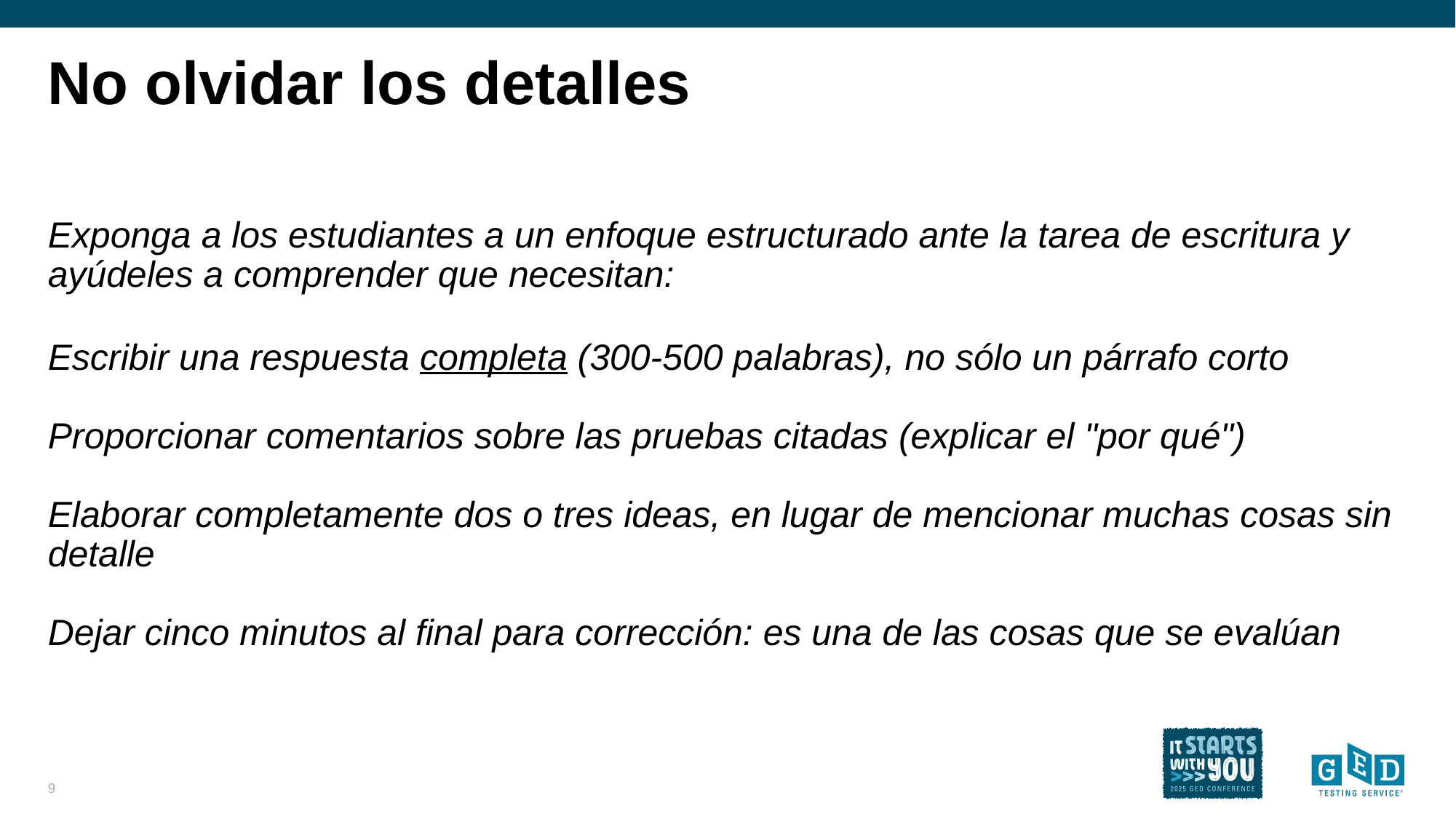

# No olvidar los detalles
Exponga a los estudiantes a un enfoque estructurado ante la tarea de escritura y ayúdeles a comprender que necesitan:
Escribir una respuesta completa (300-500 palabras), no sólo un párrafo corto
Proporcionar comentarios sobre las pruebas citadas (explicar el "por qué")
Elaborar completamente dos o tres ideas, en lugar de mencionar muchas cosas sin detalle
Dejar cinco minutos al final para corrección: es una de las cosas que se evalúan
9